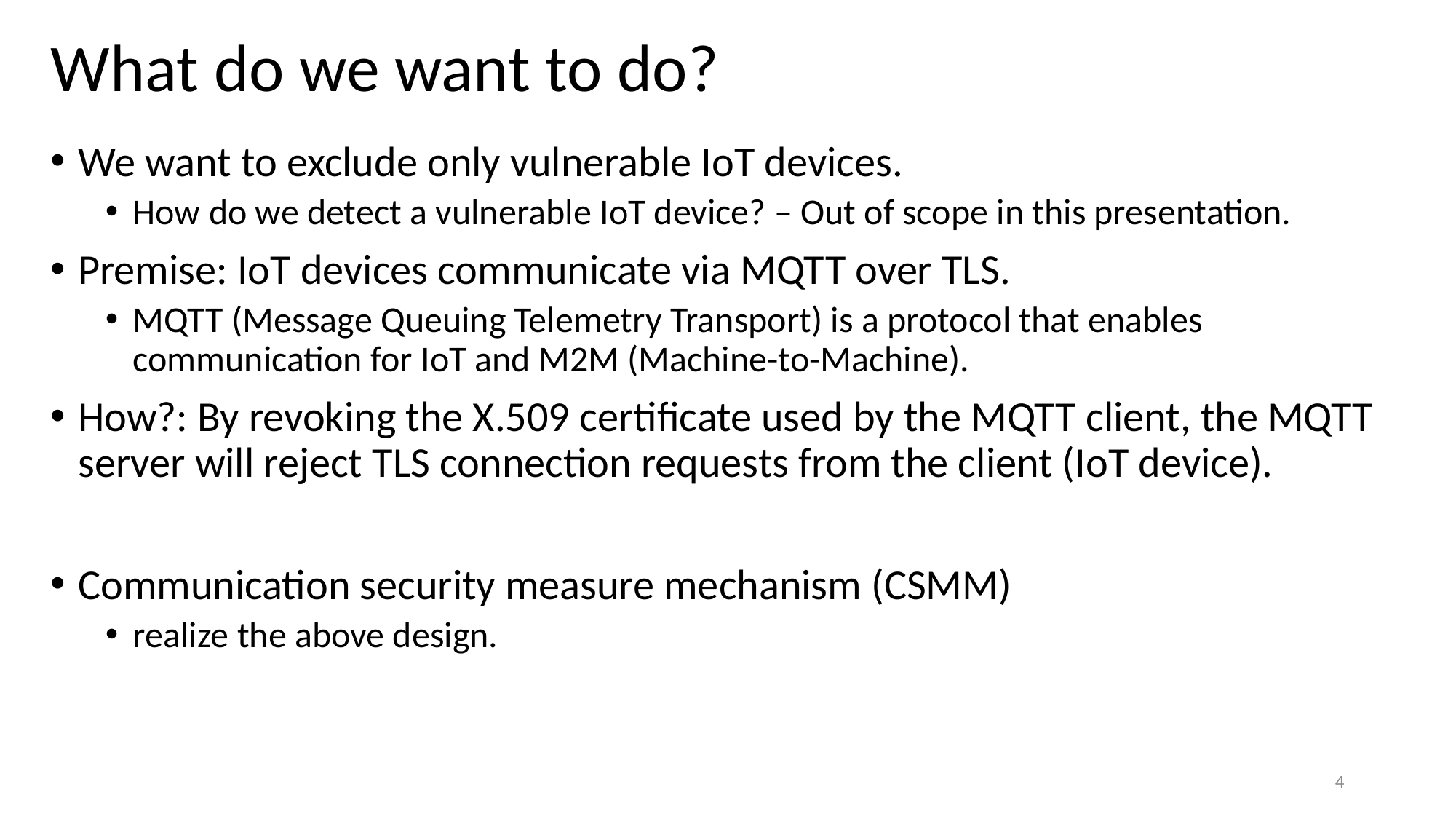

# What do we want to do?
We want to exclude only vulnerable IoT devices.
How do we detect a vulnerable IoT device? – Out of scope in this presentation.
Premise: IoT devices communicate via MQTT over TLS.
MQTT (Message Queuing Telemetry Transport) is a protocol that enables communication for IoT and M2M (Machine-to-Machine).
How?: By revoking the X.509 certificate used by the MQTT client, the MQTT server will reject TLS connection requests from the client (IoT device).

Communication security measure mechanism (CSMM)
realize the above design.
4